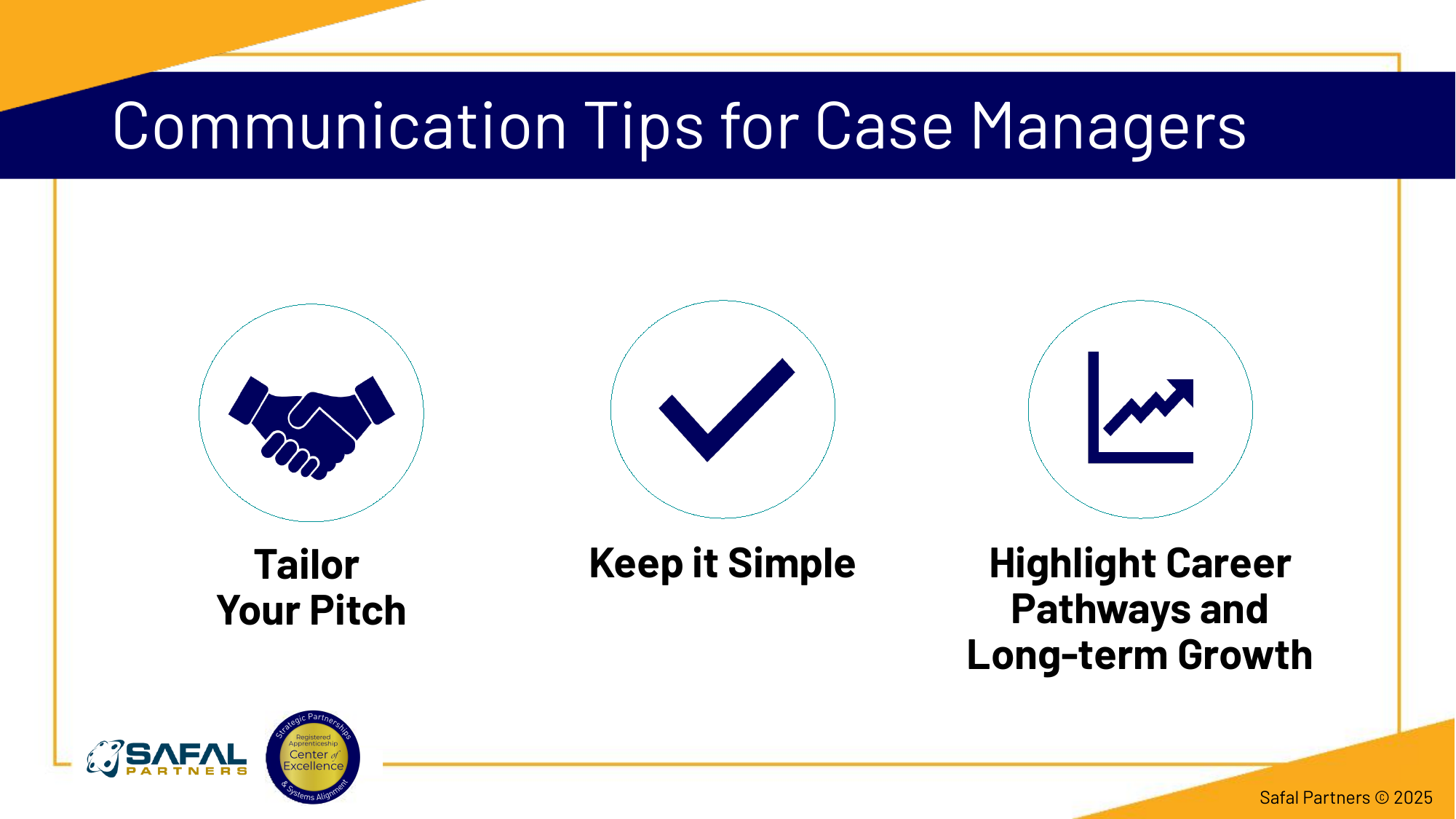

# Communication Tips for Case Managers

Keep it Simple
Highlight Career Pathways and Long-term Growth
Tailor
Your Pitch
Safal Partners © 2025